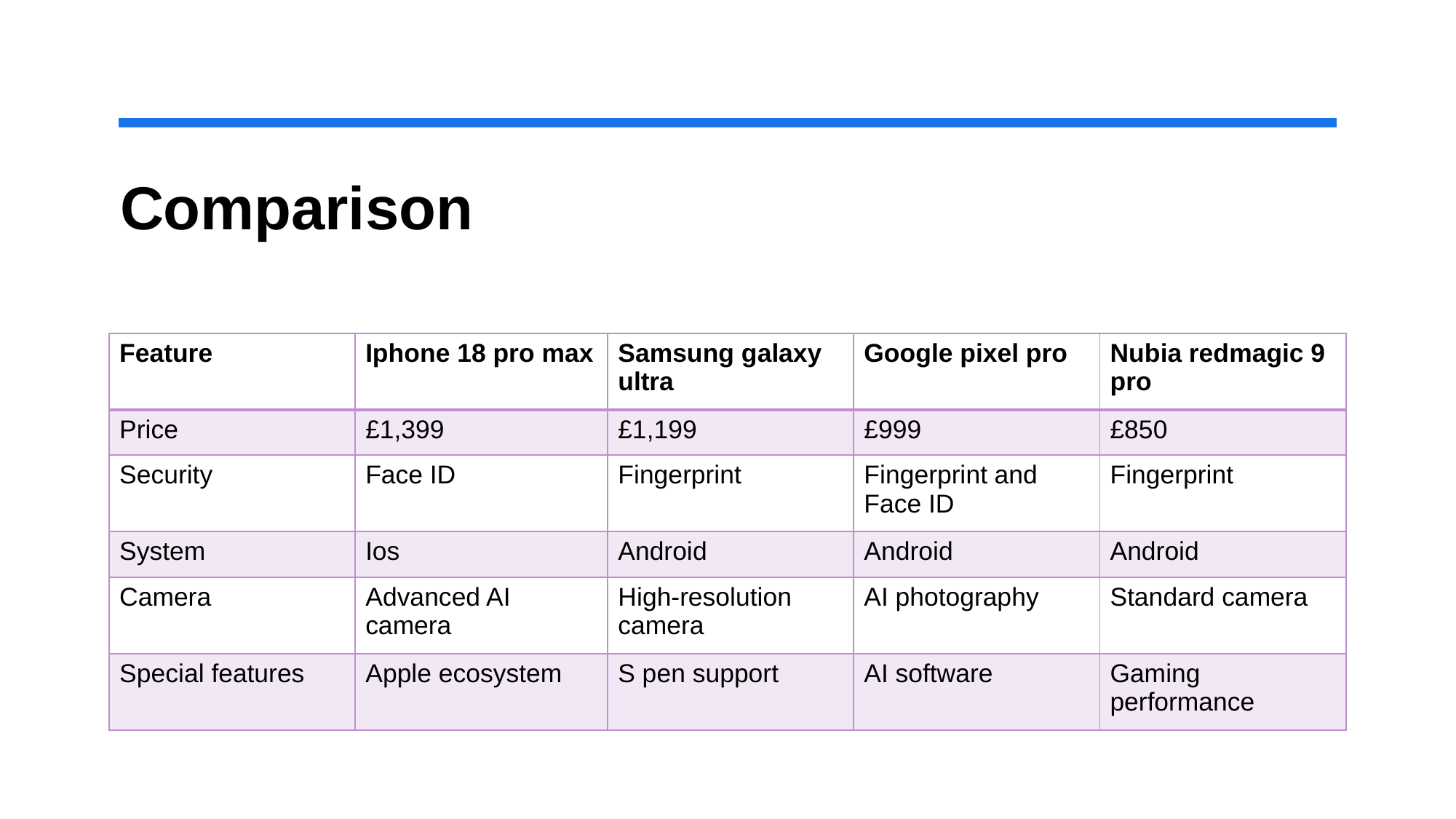

# Comparison
| Feature | Iphone 18 pro max | Samsung galaxy ultra | Google pixel pro | Nubia redmagic 9 pro |
| --- | --- | --- | --- | --- |
| Price | £1,399 | £1,199 | £999 | £850 |
| Security | Face ID | Fingerprint | Fingerprint and Face ID | Fingerprint |
| System | Ios | Android | Android | Android |
| Camera | Advanced AI camera | High-resolution camera | AI photography | Standard camera |
| Special features | Apple ecosystem | S pen support | AI software | Gaming performance |